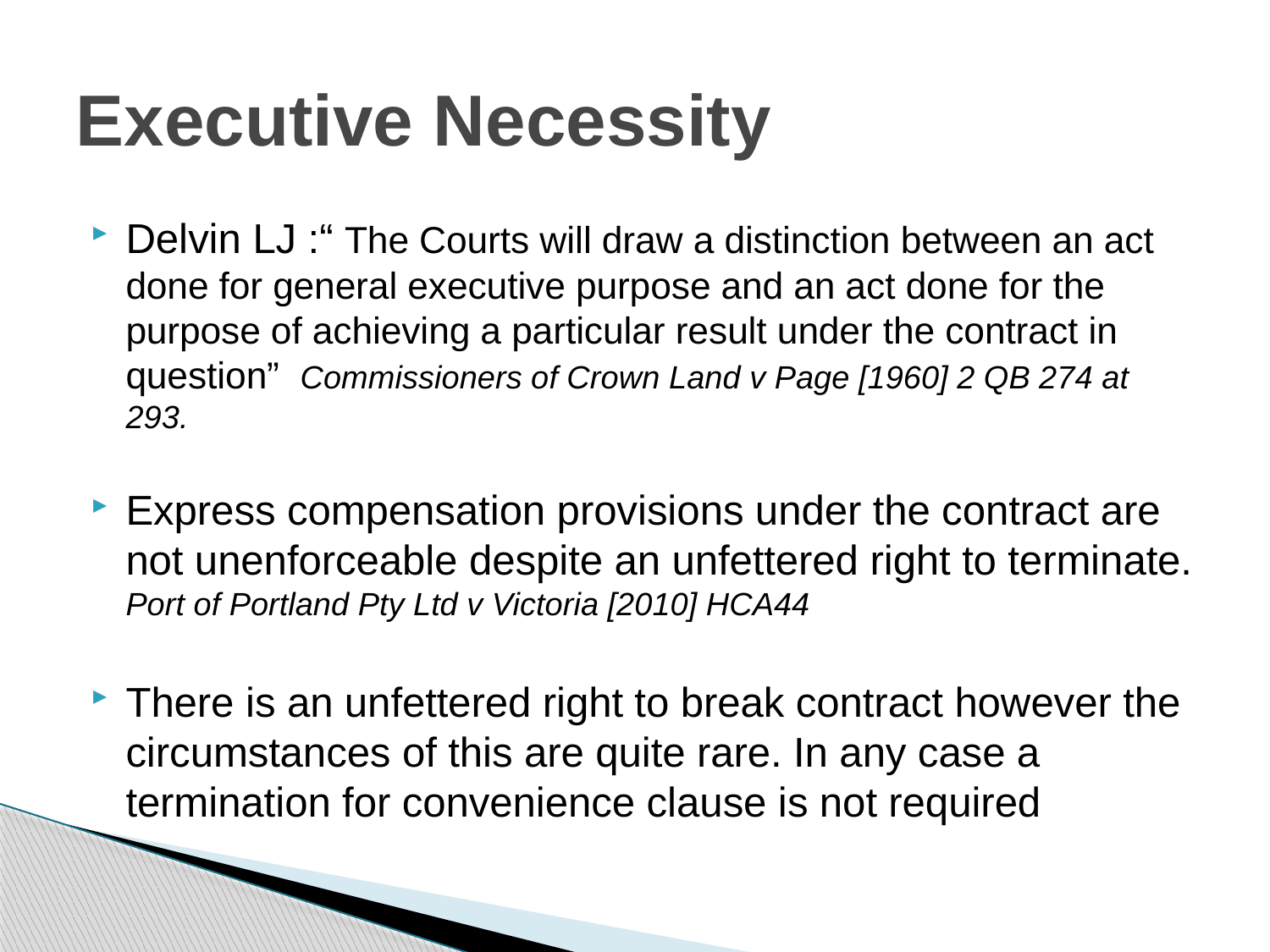

# Executive Necessity
Delvin LJ :“ The Courts will draw a distinction between an act done for general executive purpose and an act done for the purpose of achieving a particular result under the contract in question”  Commissioners of Crown Land v Page [1960] 2 QB 274 at 293.

Express compensation provisions under the contract are not unenforceable despite an unfettered right to terminate. Port of Portland Pty Ltd v Victoria [2010] HCA44

There is an unfettered right to break contract however the circumstances of this are quite rare. In any case a termination for convenience clause is not required